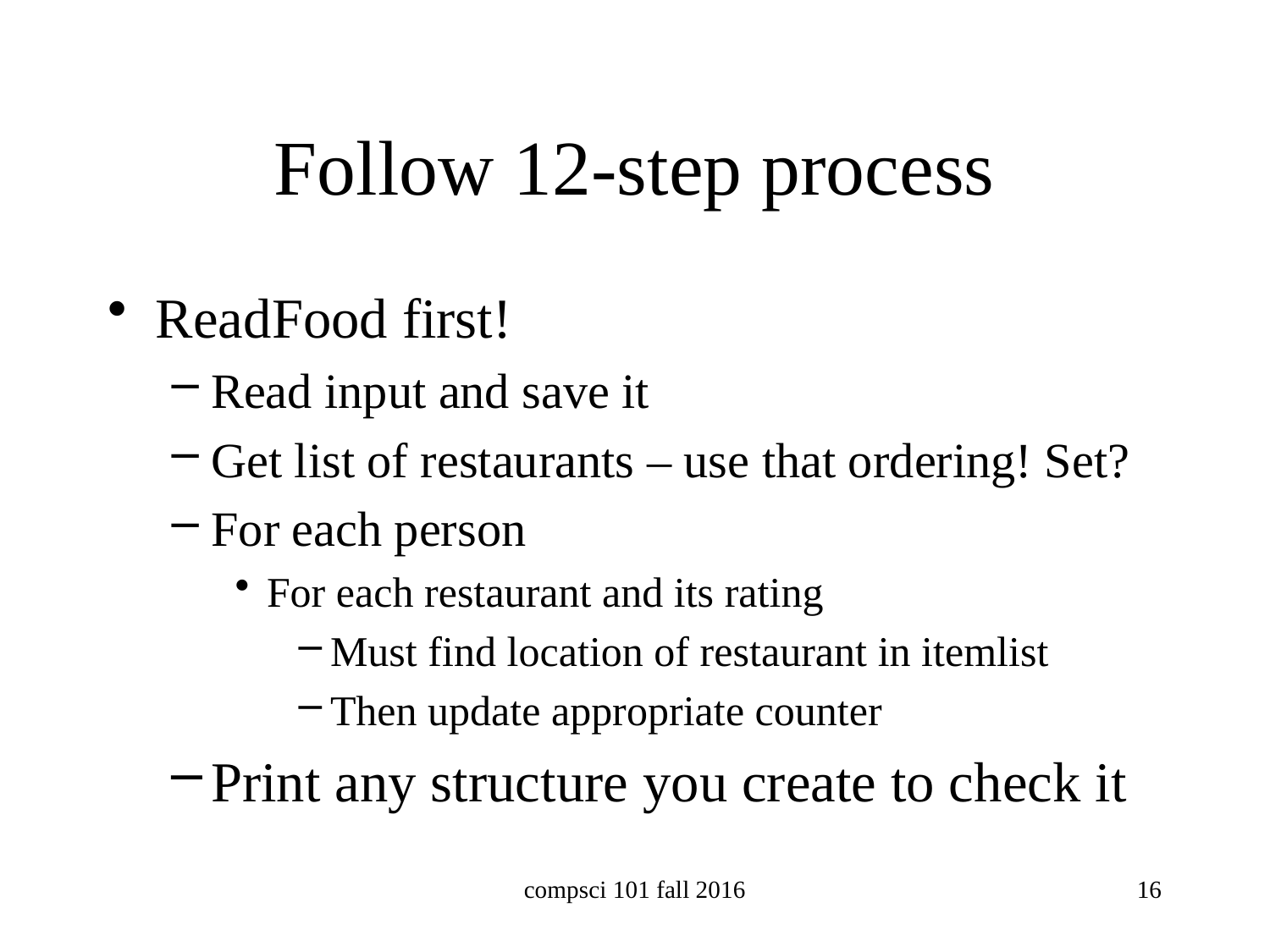

# Follow 12-step process
ReadFood first!
Read input and save it
Get list of restaurants – use that ordering! Set?
For each person
For each restaurant and its rating
Must find location of restaurant in itemlist
Then update appropriate counter
Print any structure you create to check it

compsci 101 fall 2016
16